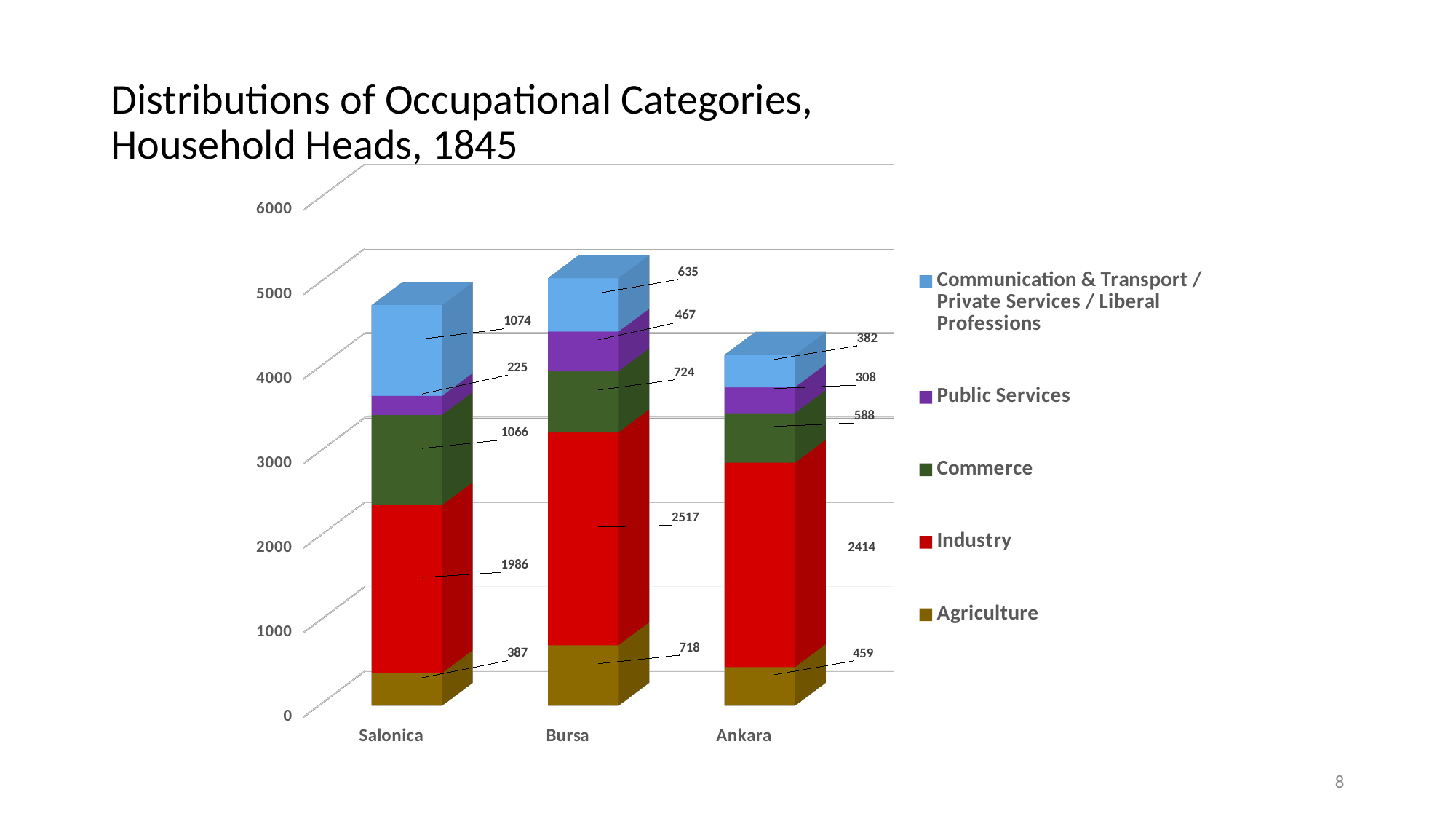

# Distributions of Occupational Categories, Household Heads, 1845

[unsupported chart]

8